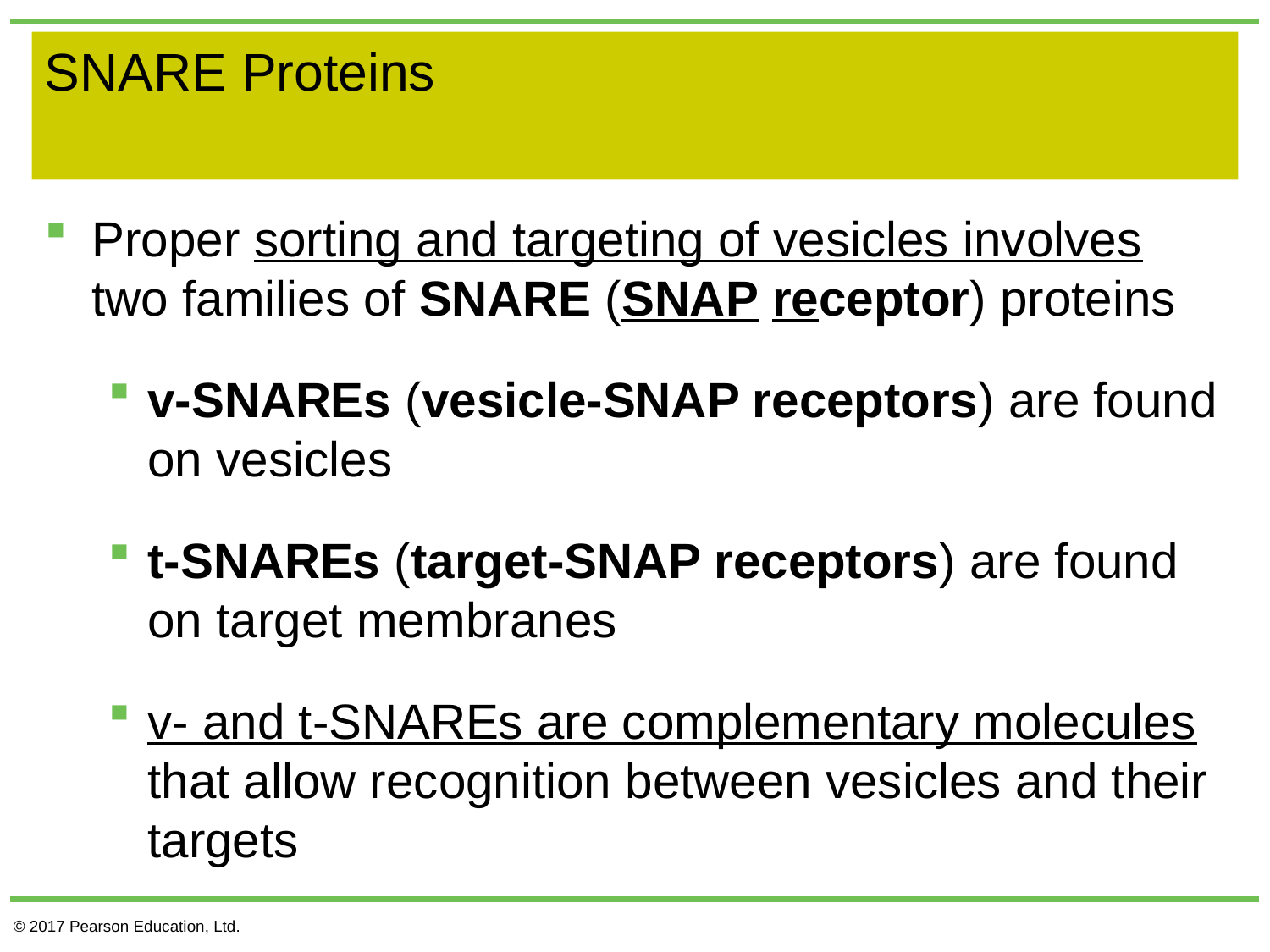

# SNARE Proteins
Proper sorting and targeting of vesicles involves two families of SNARE (SNAP receptor) proteins
v-SNAREs (vesicle-SNAP receptors) are found on vesicles
t-SNAREs (target-SNAP receptors) are found on target membranes
v- and t-SNAREs are complementary molecules that allow recognition between vesicles and their targets
© 2017 Pearson Education, Ltd.